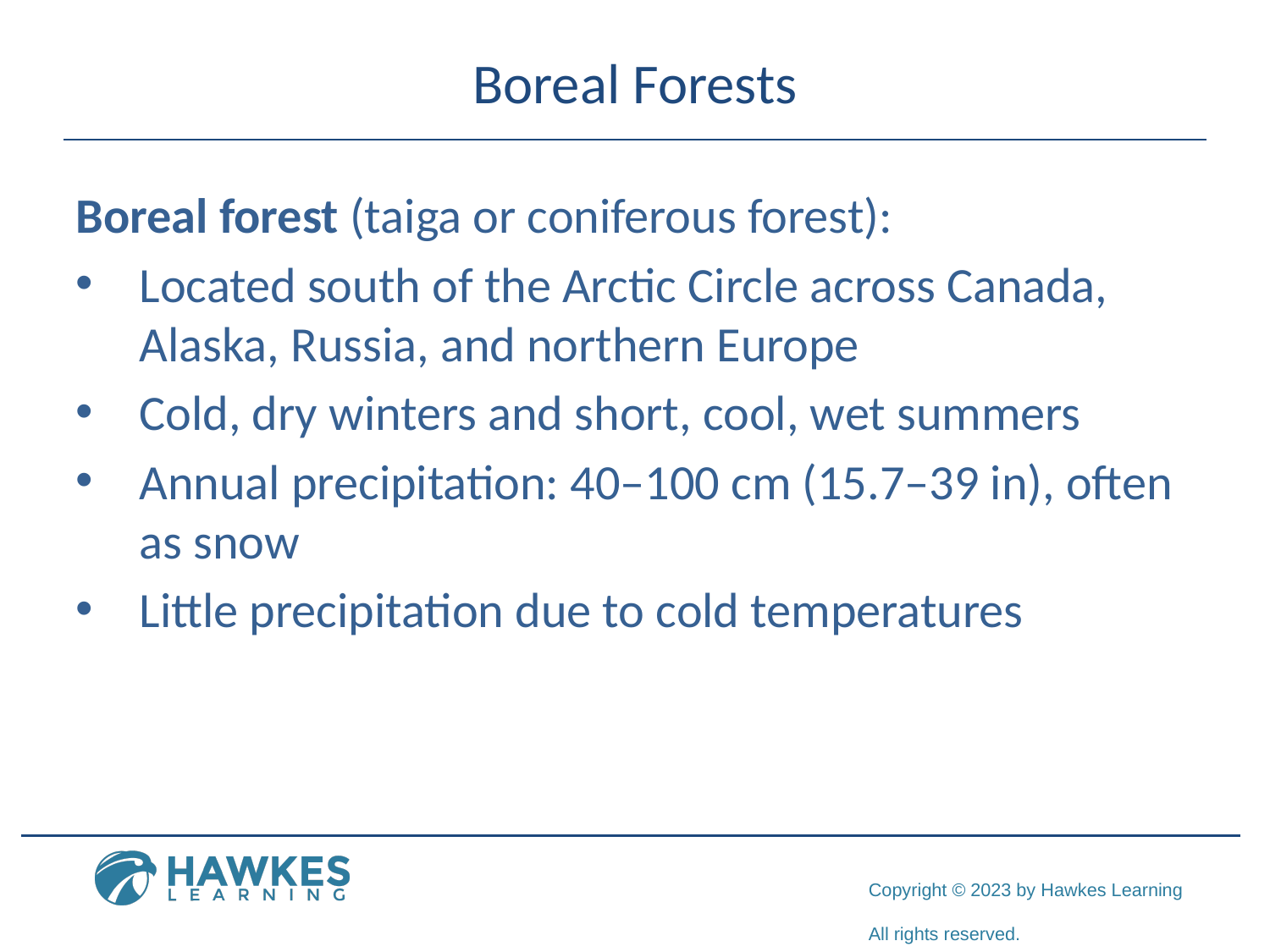

# Boreal Forests
Boreal forest (taiga or coniferous forest):
Located south of the Arctic Circle across Canada, Alaska, Russia, and northern Europe
Cold, dry winters and short, cool, wet summers
Annual precipitation: 40–100 cm (15.7–39 in), often as snow
Little precipitation due to cold temperatures